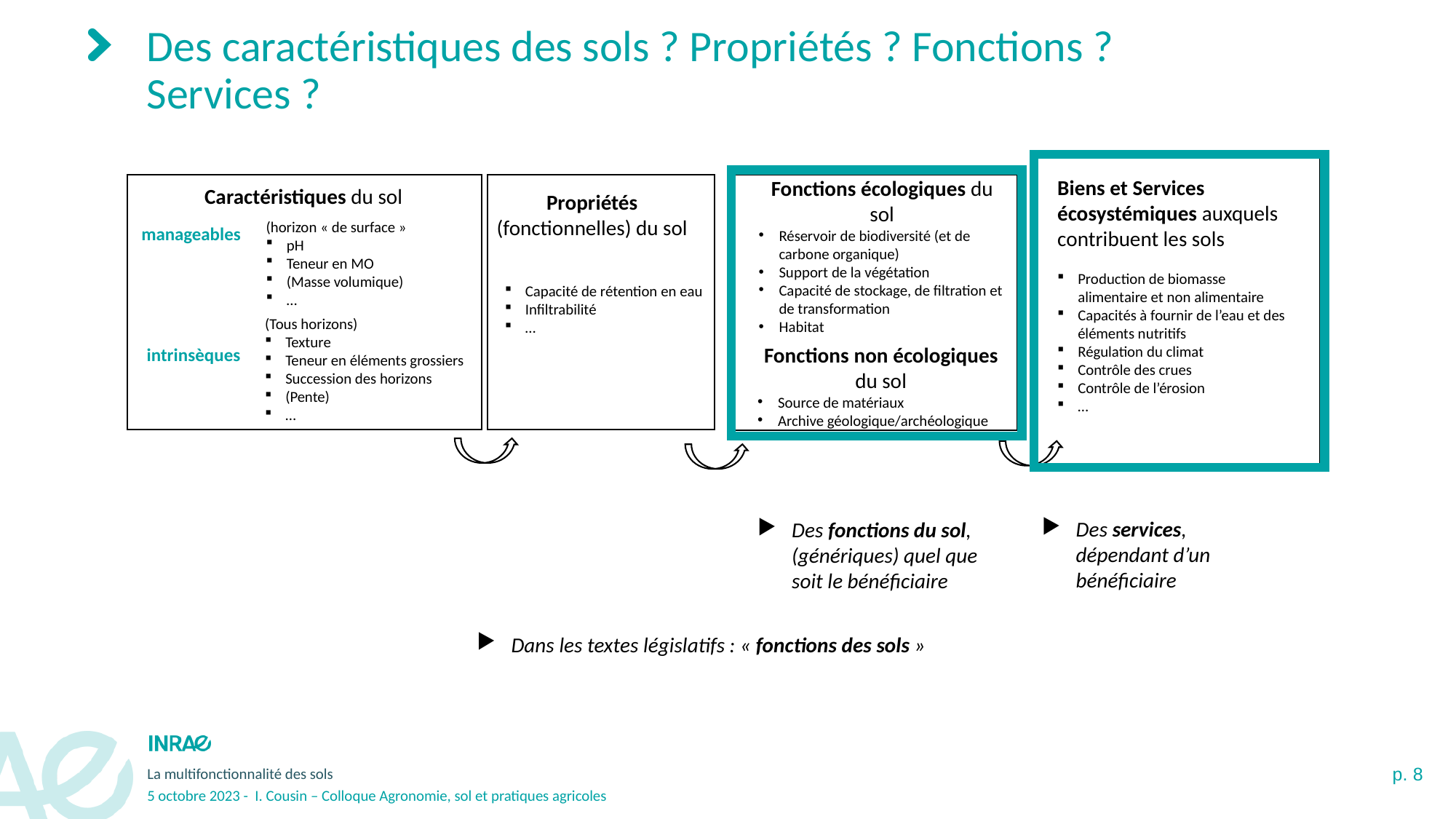

# Des caractéristiques des sols ? Propriétés ? Fonctions ? Services ?

Biens et Services écosystémiques auxquels contribuent les sols
Production de biomasse alimentaire et non alimentaire
Capacités à fournir de l’eau et des éléments nutritifs
Régulation du climat
Contrôle des crues
Contrôle de l’érosion
…

Fonctions écologiques du sol
Réservoir de biodiversité (et de carbone organique)
Support de la végétation
Capacité de stockage, de filtration et de transformation
Habitat

Fonctions non écologiques du sol
Source de matériaux
Archive géologique/archéologique

Propriétés (fonctionnelles) du sol
Capacité de rétention en eau
Infiltrabilité
…
Caractéristiques du sol
(horizon « de surface »
pH
Teneur en MO
(Masse volumique)
…
manageables
(Tous horizons)
Texture
Teneur en éléments grossiers
Succession des horizons
(Pente)
…
intrinsèques

Des services, dépendant d’un bénéficiaire
Des fonctions du sol, (génériques) quel que soit le bénéficiaire
Dans les textes législatifs : « fonctions des sols »